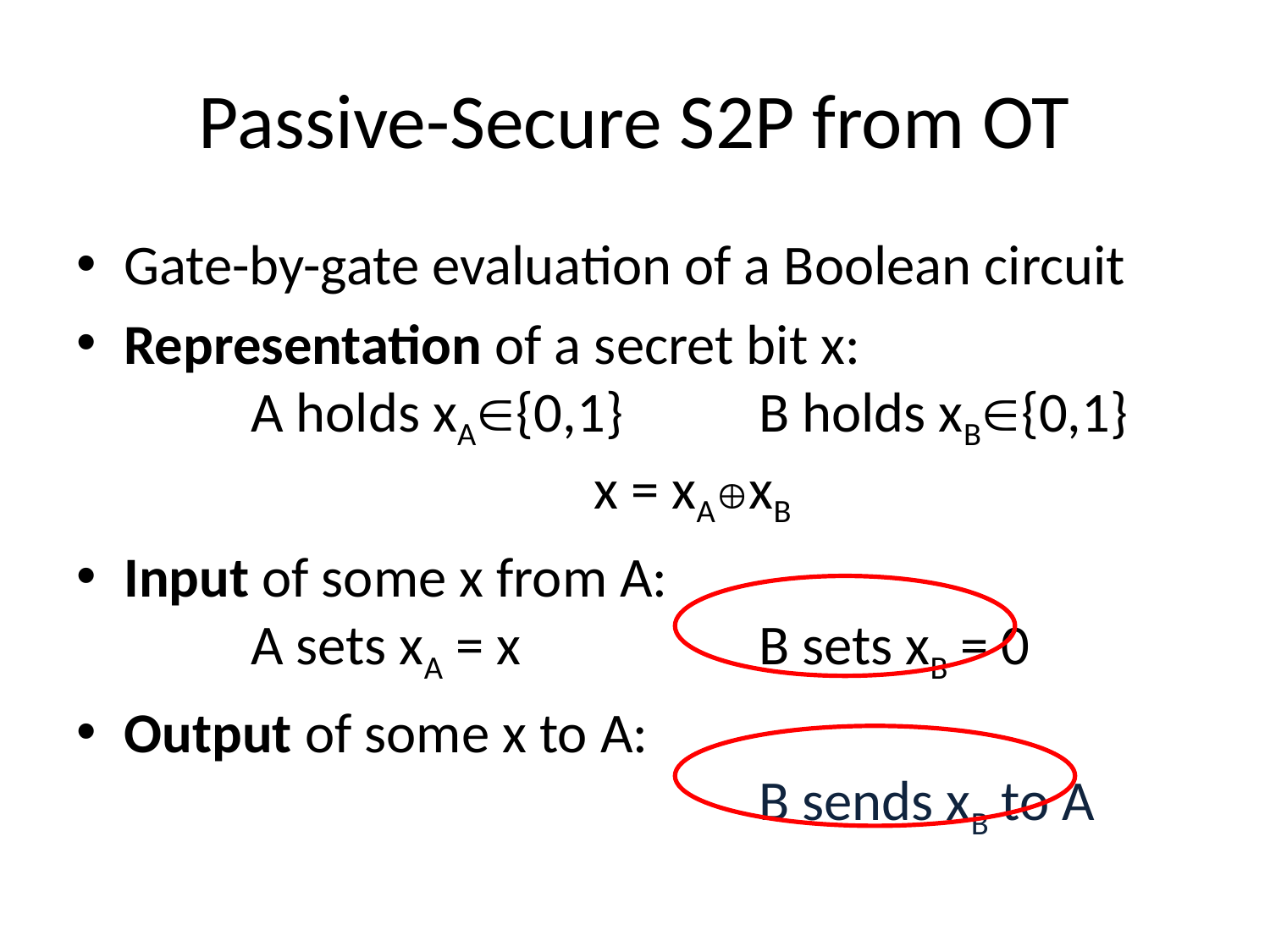

# Passive-Secure S2P from OT
Gate-by-gate evaluation of a Boolean circuit
Representation of a secret bit x:
	A holds xA∈{0,1} 	B holds xB∈{0,1}
			       x = xA⊕xB
Input of some x from A:
	A sets xA = x		B sets xB = 0
Output of some x to A:
					B sends xB to A